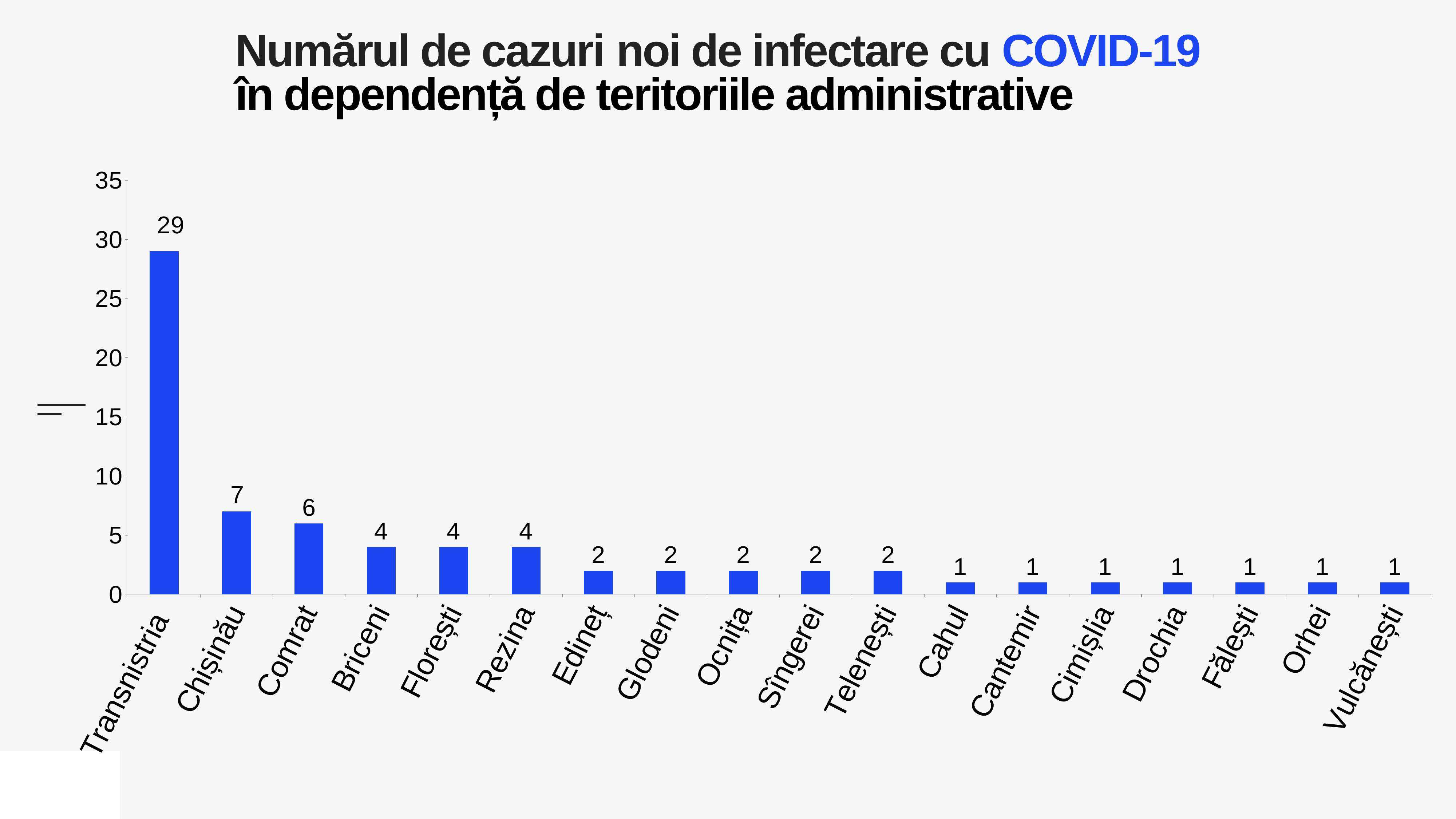

Numărul de cazuri noi de infectare cu COVID-19
în dependență de teritoriile administrative

### Chart

| Category | Cazuri |
|---|---|
| Transnistria  | 29.0 |
| Chișinău | 7.0 |
| Comrat | 6.0 |
| Briceni | 4.0 |
| Florești | 4.0 |
| Rezina | 4.0 |
| Edineț | 2.0 |
| Glodeni | 2.0 |
| Ocnița | 2.0 |
| Sîngerei | 2.0 |
| Telenești | 2.0 |
| Cahul | 1.0 |
| Cantemir | 1.0 |
| Cimișlia | 1.0 |
| Drochia | 1.0 |
| Fălești | 1.0 |
| Orhei | 1.0 |
| Vulcănești | 1.0 |